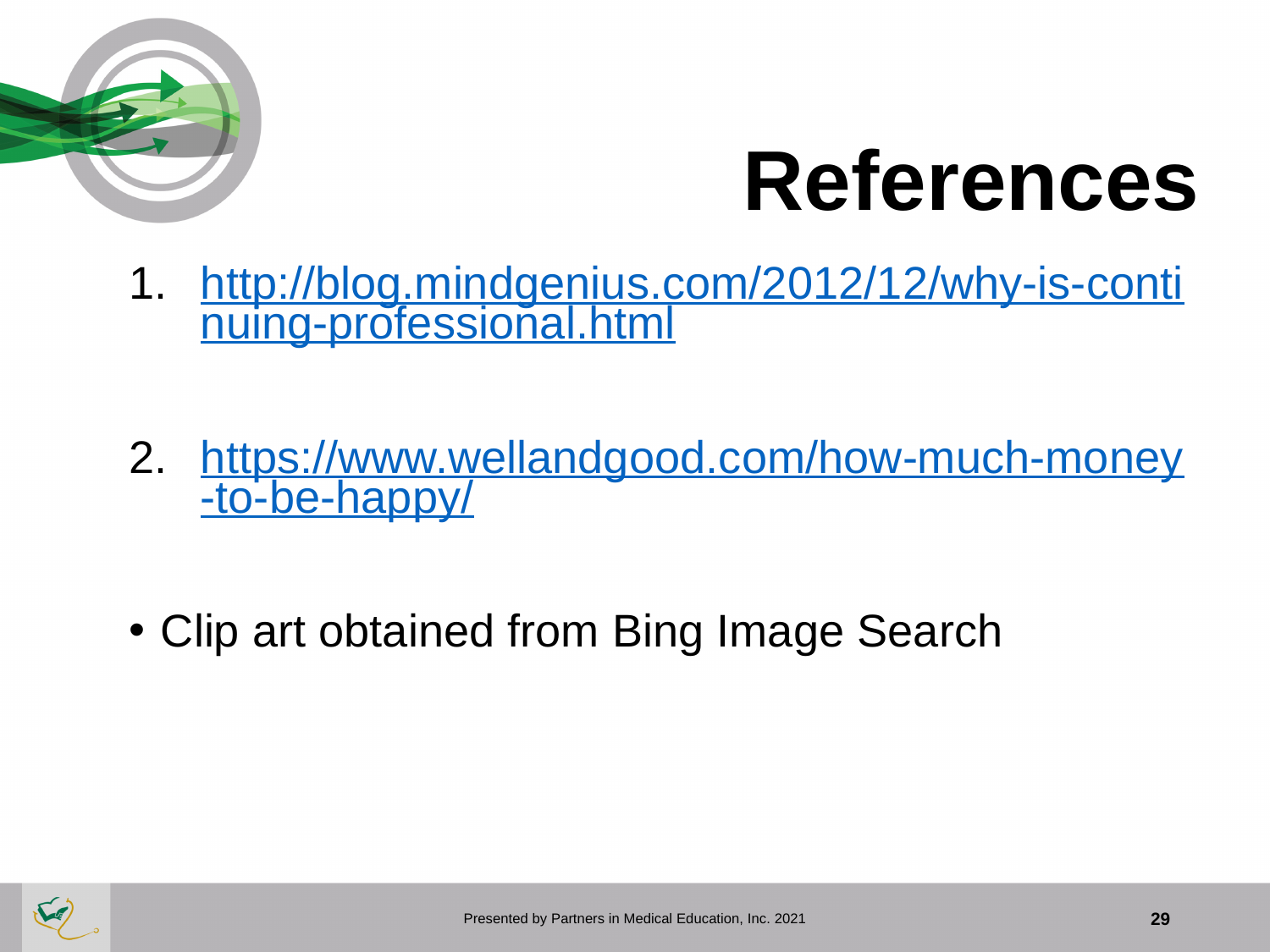

# References
http://blog.mindgenius.com/2012/12/why-is-continuing-professional.html

https://www.wellandgood.com/how-much-money-to-be-happy/

Clip art obtained from Bing Image Search

Presented by Partners in Medical Education, Inc. 2021
29